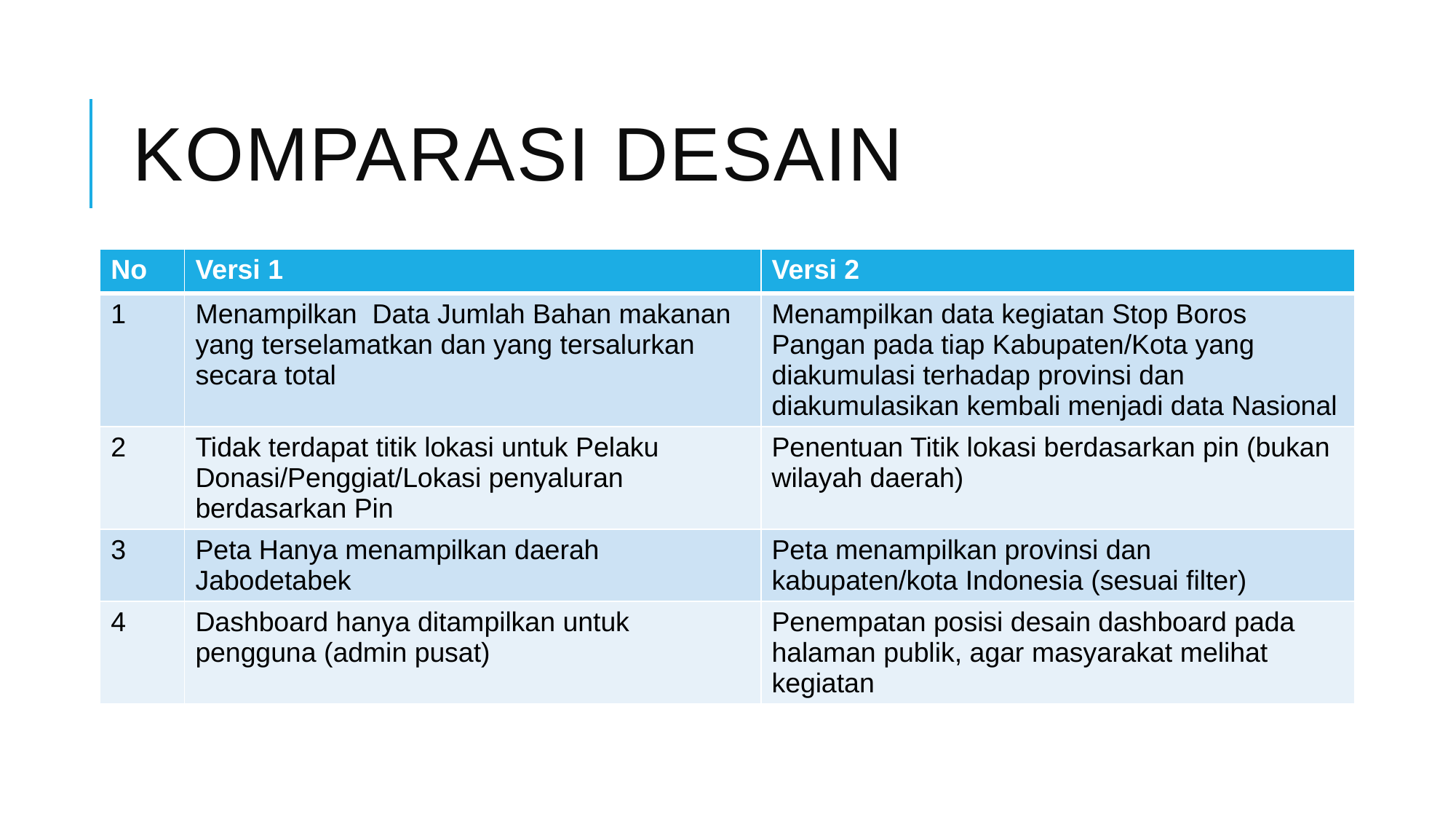

# KOMPARASI DESAIN
| No | Versi 1 | Versi 2 |
| --- | --- | --- |
| 1 | Menampilkan Data Jumlah Bahan makanan yang terselamatkan dan yang tersalurkan secara total | Menampilkan data kegiatan Stop Boros Pangan pada tiap Kabupaten/Kota yang diakumulasi terhadap provinsi dan diakumulasikan kembali menjadi data Nasional |
| 2 | Tidak terdapat titik lokasi untuk Pelaku Donasi/Penggiat/Lokasi penyaluran berdasarkan Pin | Penentuan Titik lokasi berdasarkan pin (bukan wilayah daerah) |
| 3 | Peta Hanya menampilkan daerah Jabodetabek | Peta menampilkan provinsi dan kabupaten/kota Indonesia (sesuai filter) |
| 4 | Dashboard hanya ditampilkan untuk pengguna (admin pusat) | Penempatan posisi desain dashboard pada halaman publik, agar masyarakat melihat kegiatan |